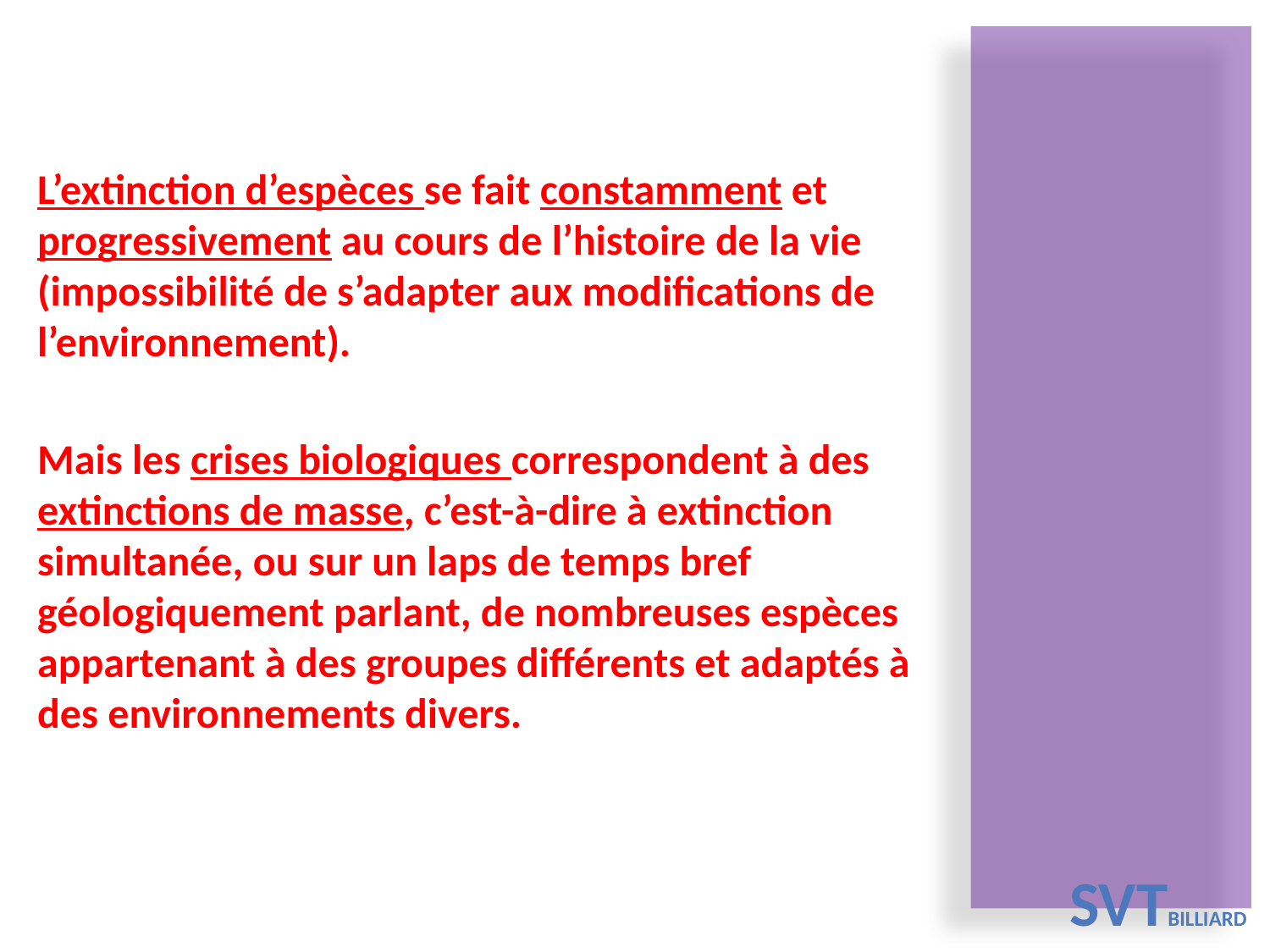

L’extinction d’espèces se fait constamment et progressivement au cours de l’histoire de la vie (impossibilité de s’adapter aux modifications de l’environnement).
Mais les crises biologiques correspondent à des extinctions de masse, c’est-à-dire à extinction simultanée, ou sur un laps de temps bref géologiquement parlant, de nombreuses espèces appartenant à des groupes différents et adaptés à des environnements divers.
SVTBilliard